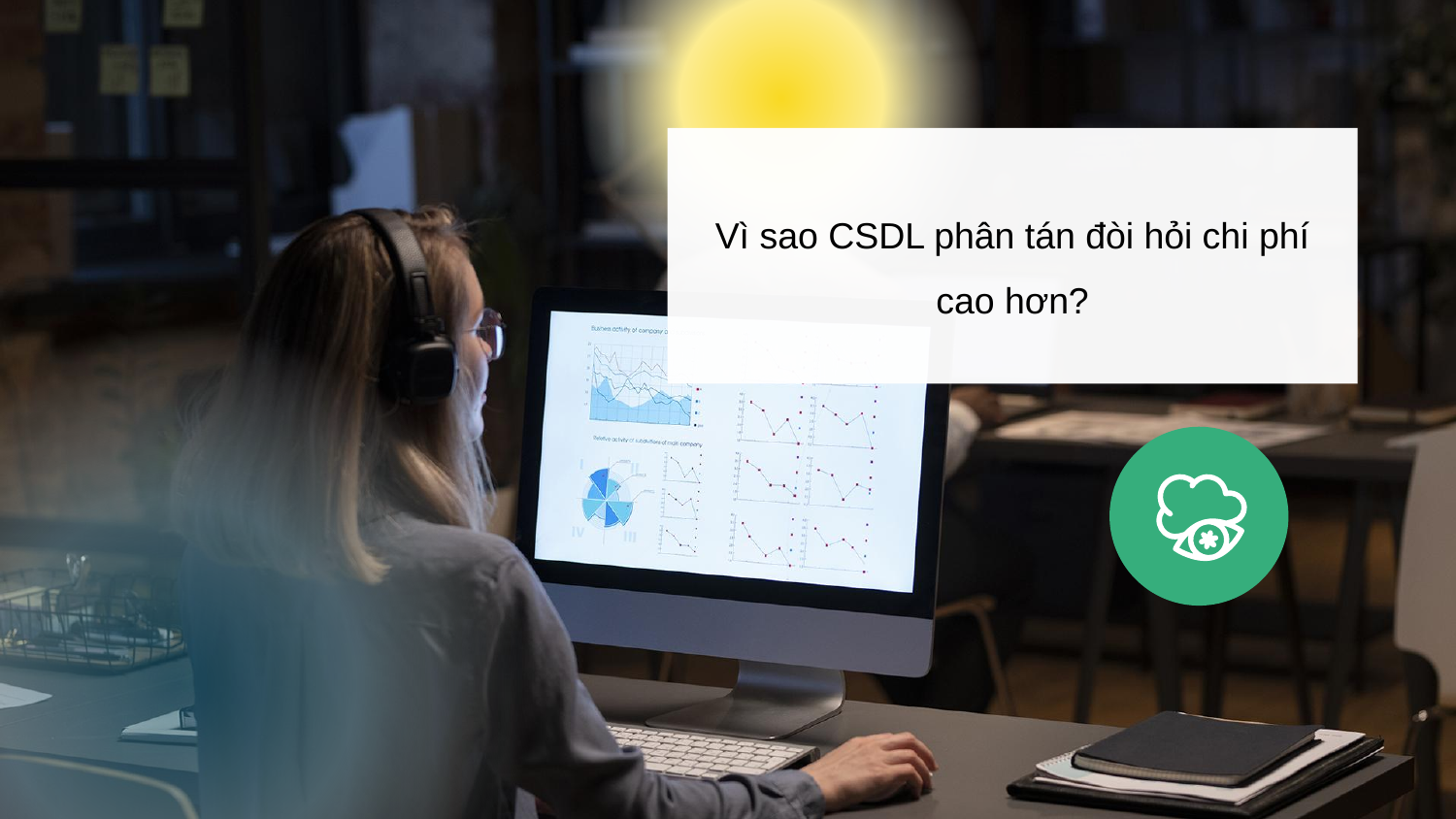

Vì sao CSDL phân tán đòi hỏi chi phí cao hơn?